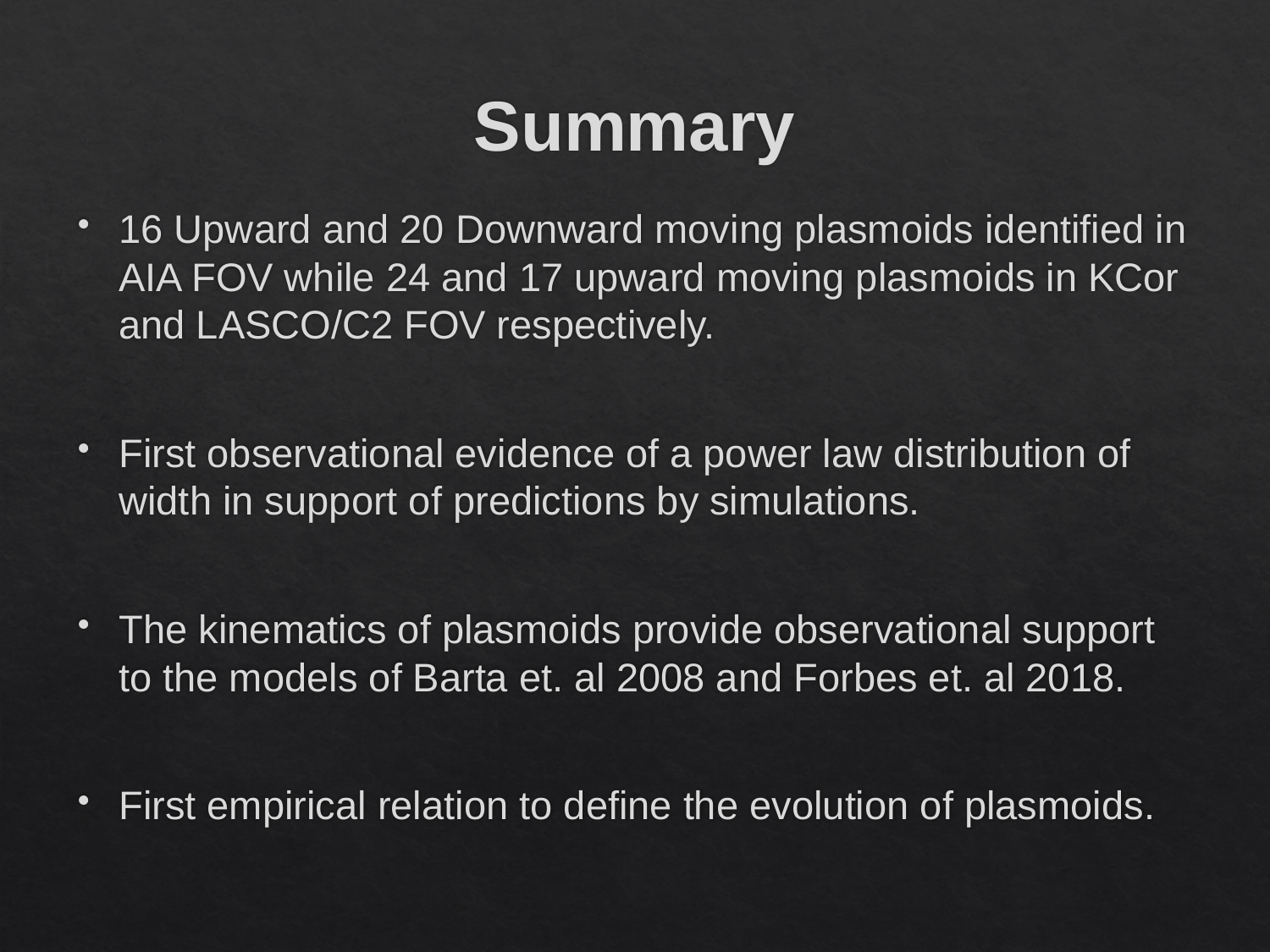

# Summary
16 Upward and 20 Downward moving plasmoids identified in AIA FOV while 24 and 17 upward moving plasmoids in KCor and LASCO/C2 FOV respectively.

First observational evidence of a power law distribution of width in support of predictions by simulations.

The kinematics of plasmoids provide observational support to the models of Barta et. al 2008 and Forbes et. al 2018.

First empirical relation to define the evolution of plasmoids.